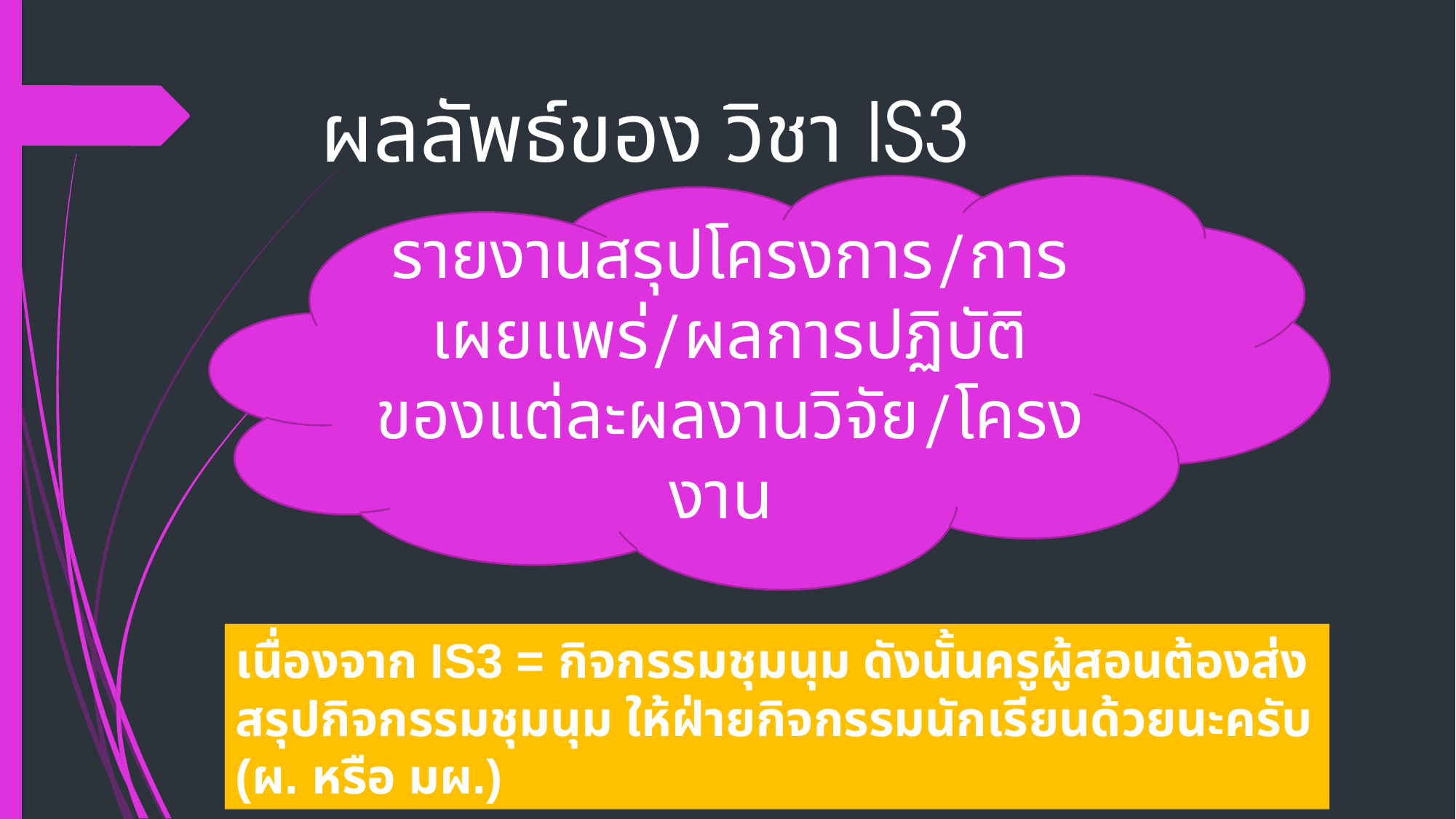

# ผลลัพธ์ของ วิชา IS3
รายงานสรุปโครงการ/การเผยแพร่/ผลการปฏิบัติ ของแต่ละผลงานวิจัย/โครงงาน
เนื่องจาก IS3 = กิจกรรมชุมนุม ดังนั้นครูผู้สอนต้องส่งสรุปกิจกรรมชุมนุม ให้ฝ่ายกิจกรรมนักเรียนด้วยนะครับ (ผ. หรือ มผ.)